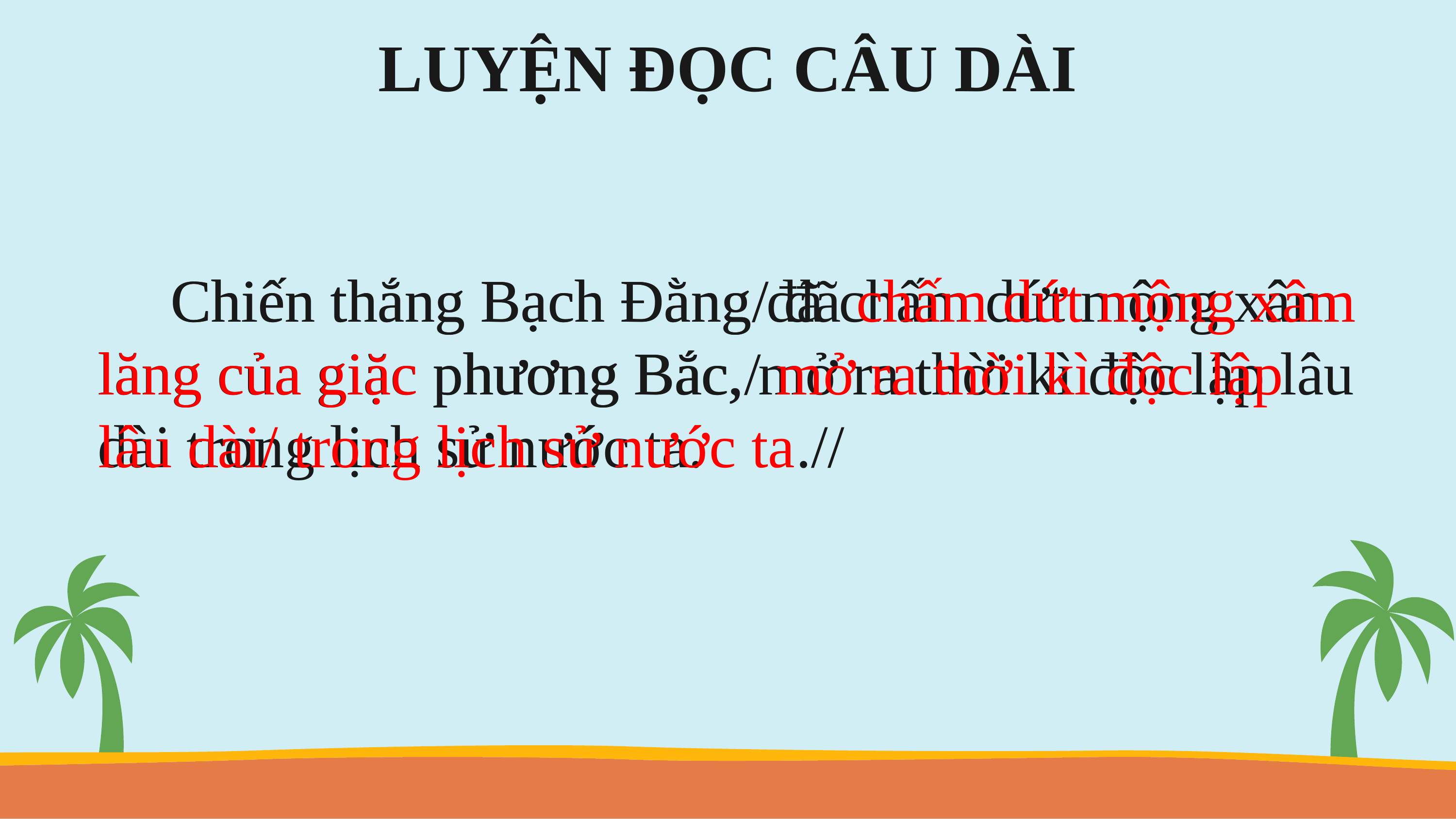

LUYỆN ĐỌC CÂU DÀI
	Chiến thắng Bạch Đằng đã chấm dứt mộng xâm lăng của giặc phương Bắc, mở ra thời kì độc lập lâu dài trong lịch sử nước ta.
	Chiến thắng Bạch Đằng/ đã chấm dứt mộng xâm lăng của giặc phương Bắc,/ mở ra thời kì độc lập lâu dài/ trong lịch sử nước ta.//